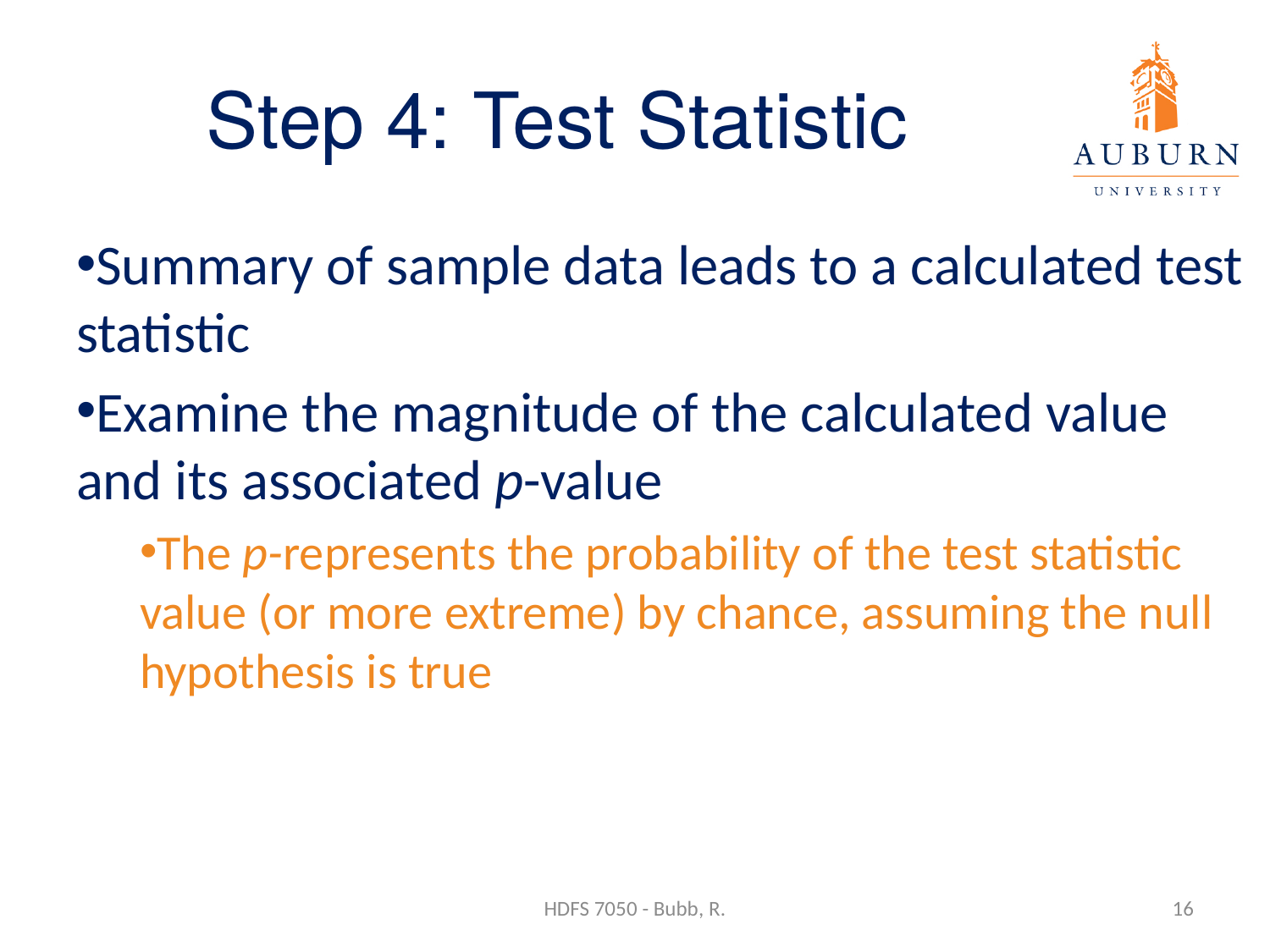

# Step 4: Test Statistic
Summary of sample data leads to a calculated test statistic
Examine the magnitude of the calculated value and its associated p-value
The p-represents the probability of the test statistic value (or more extreme) by chance, assuming the null hypothesis is true
HDFS 7050 - Bubb, R.
16